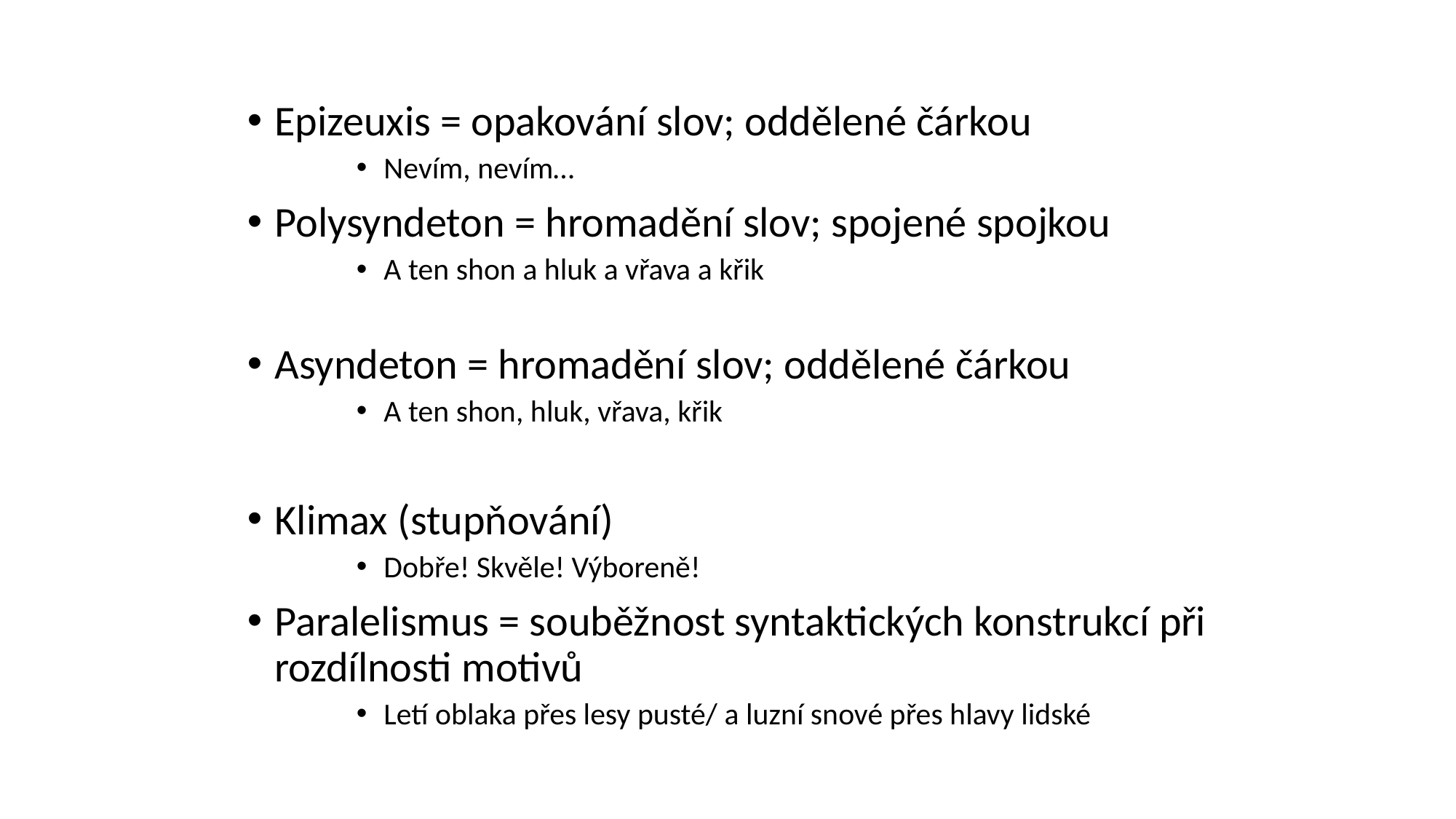

Epizeuxis = opakování slov; oddělené čárkou
Nevím, nevím…
Polysyndeton = hromadění slov; spojené spojkou
A ten shon a hluk a vřava a křik

Asyndeton = hromadění slov; oddělené čárkou
A ten shon, hluk, vřava, křik

Klimax (stupňování)
Dobře! Skvěle! Výboreně!
Paralelismus = souběžnost syntaktických konstrukcí při rozdílnosti motivů
Letí oblaka přes lesy pusté/ a luzní snové přes hlavy lidské